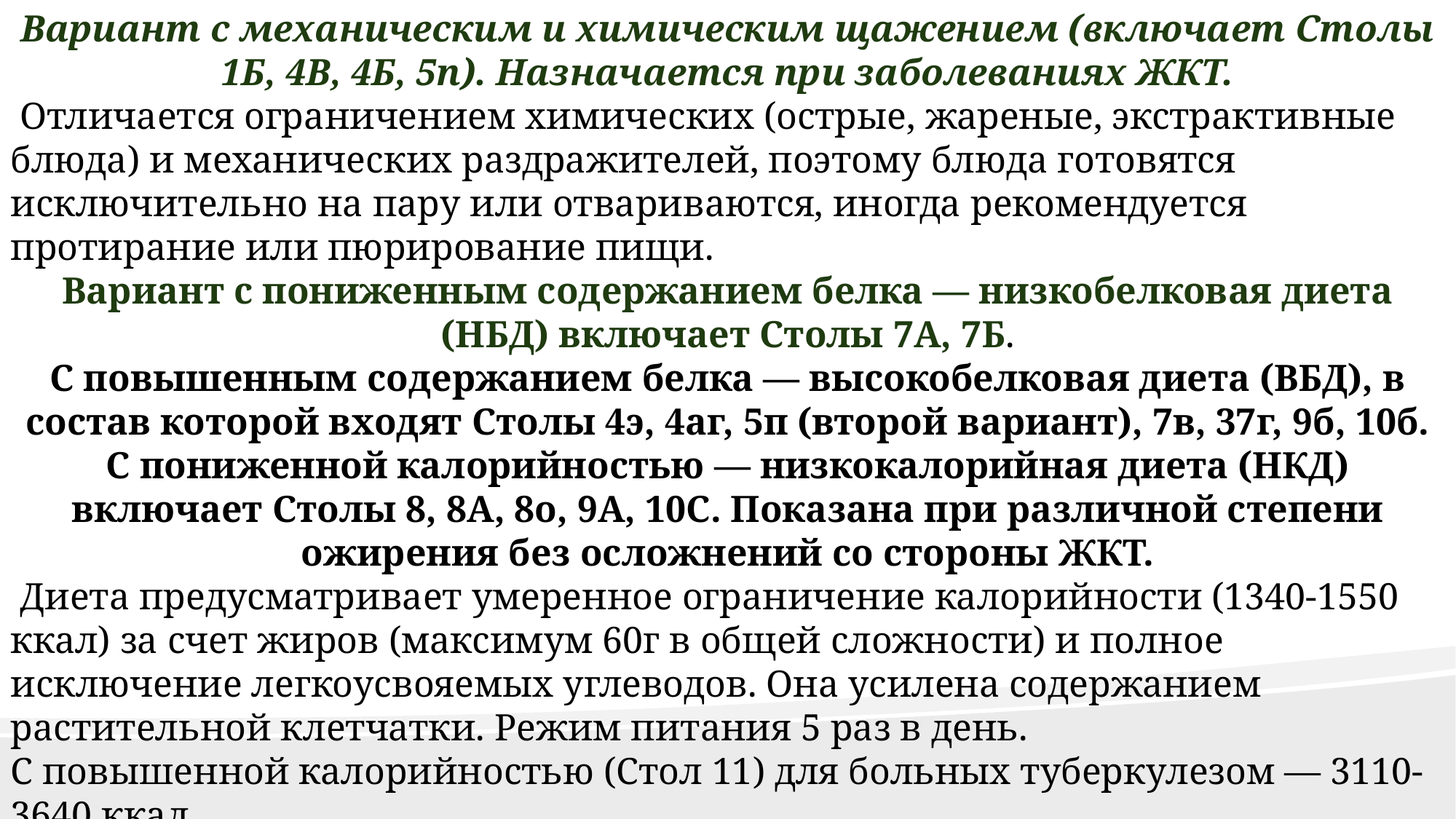

Вариант с механическим и химическим щажением (включает Столы 1Б, 4В, 4Б, 5п). Назначается при заболеваниях ЖКТ.
 Отличается ограничением химических (острые, жареные, экстрактивные блюда) и механических раздражителей, поэтому блюда готовятся исключительно на пару или отвариваются, иногда рекомендуется протирание или пюрирование пищи.
Вариант с пониженным содержанием белка — низкобелковая диета (НБД) включает Столы 7А, 7Б.
С повышенным содержанием белка — высокобелковая диета (ВБД), в состав которой входят Столы 4э, 4аг, 5п (второй вариант), 7в, 37г, 9б, 10б.
С пониженной калорийностью — низкокалорийная диета (НКД) включает Столы 8, 8А, 8о, 9А, 10С. Показана при различной степени ожирения без осложнений со стороны ЖКТ.
 Диета предусматривает умеренное ограничение калорийности (1340-1550 ккал) за счет жиров (максимум 60г в общей сложности) и полное исключение легкоусвояемых углеводов. Она усилена содержанием растительной клетчатки. Режим питания 5 раз в день.
С повышенной калорийностью (Стол 11) для больных туберкулезом — 3110-3640 ккал.